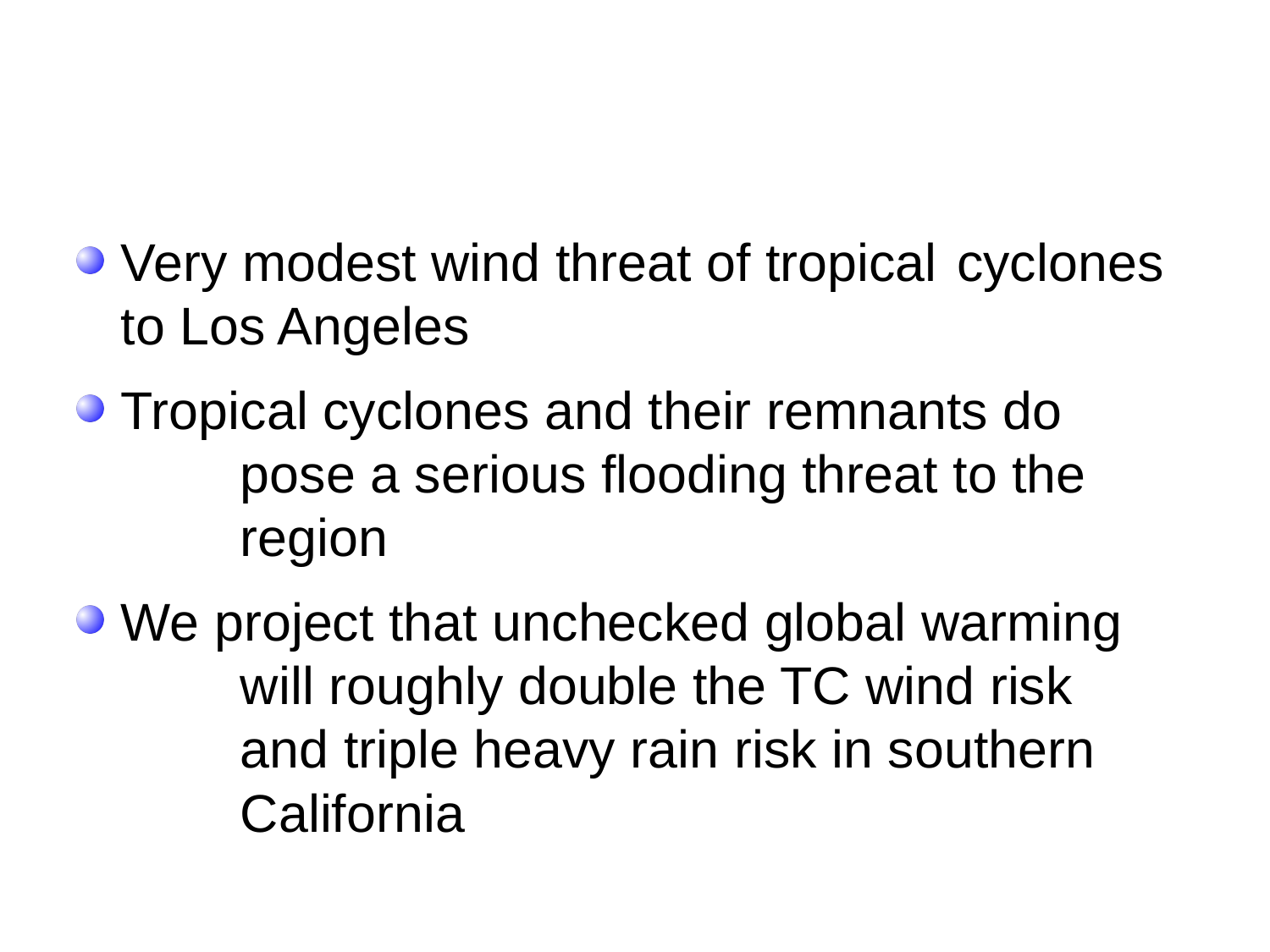

Very modest wind threat of tropical 	cyclones to Los Angeles
Tropical cyclones and their remnants do 	pose a serious flooding threat to the 	region
We project that unchecked global warming 	will roughly double the TC wind risk 	and triple heavy rain risk in southern 	California